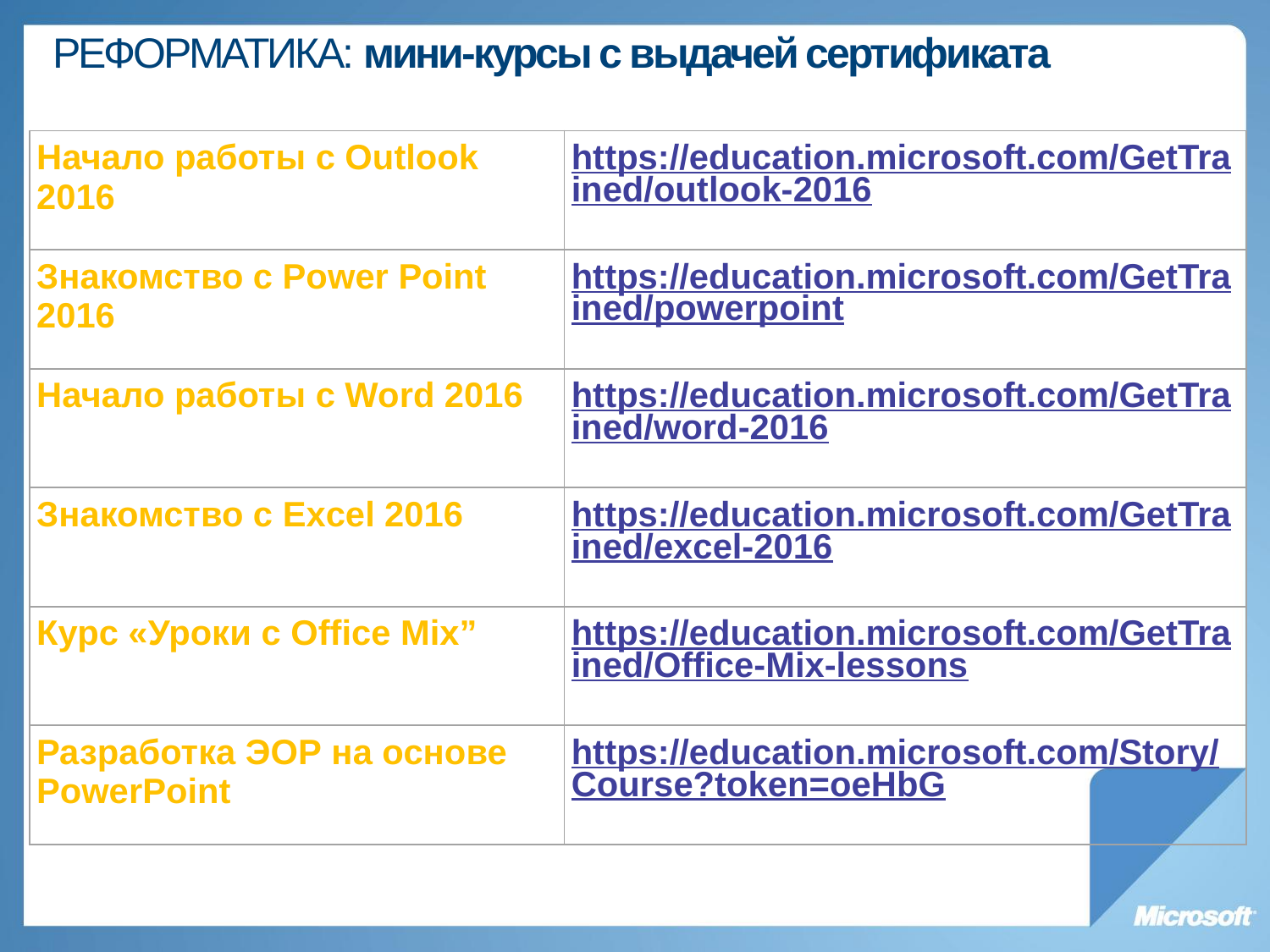

# РЕФОРМАТИКА: мини-курсы с выдачей сертификата
| Начало работы с Outlook 2016 | https://education.microsoft.com/GetTrained/outlook-2016 |
| --- | --- |
| Знакомство с Power Point 2016 | https://education.microsoft.com/GetTrained/powerpoint |
| Начало работы с Word 2016 | https://education.microsoft.com/GetTrained/word-2016 |
| Знакомство с Excel 2016 | https://education.microsoft.com/GetTrained/excel-2016 |
| Курс «Уроки с Office Mix” | https://education.microsoft.com/GetTrained/Office-Mix-lessons |
| Разработка ЭОР на основе PowerPoint | https://education.microsoft.com/Story/Course?token=oeHbG |
21